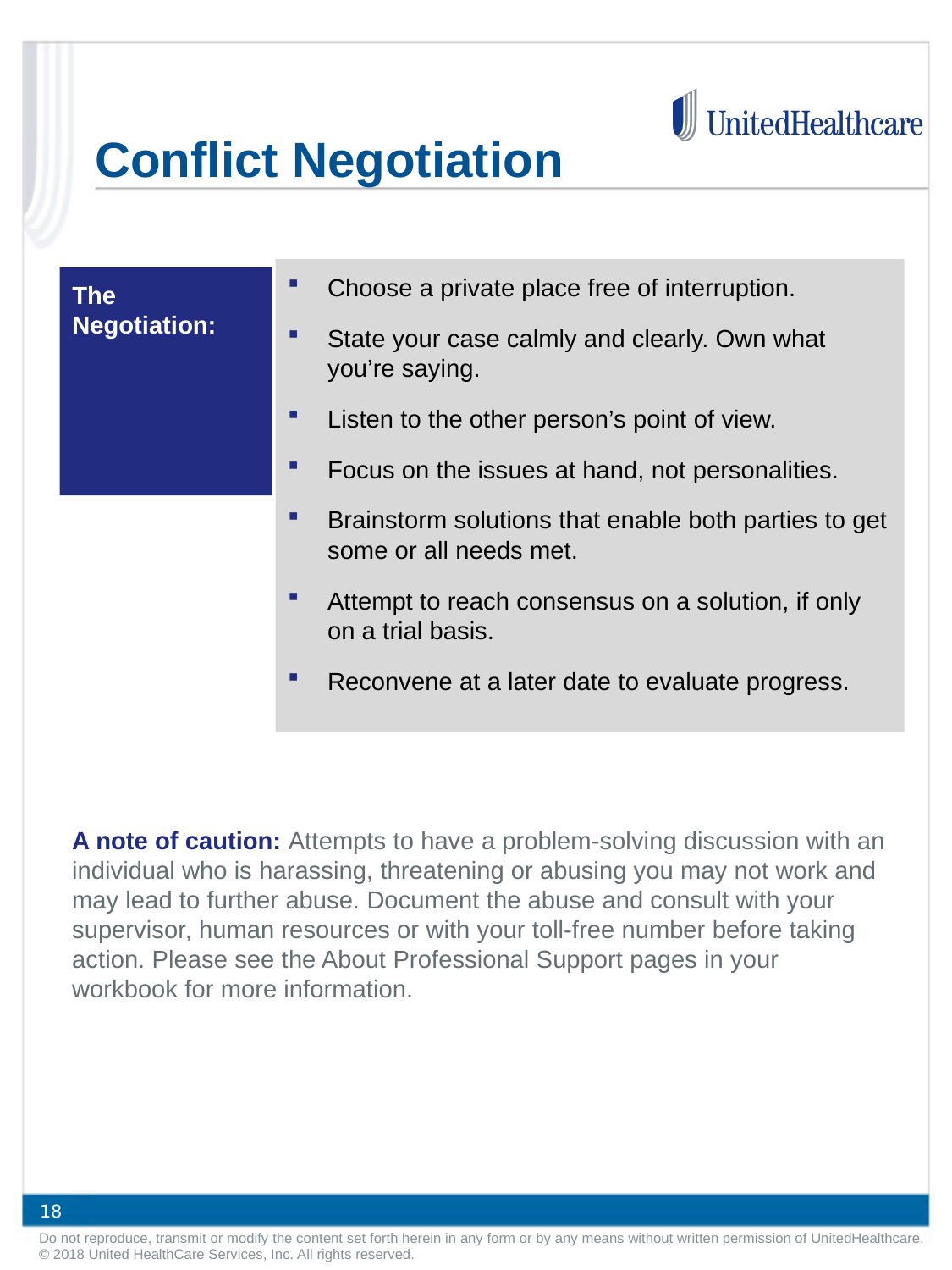

Conflict Negotiation
Choose a private place free of interruption.
State your case calmly and clearly. Own what you’re saying.
Listen to the other person’s point of view.
Focus on the issues at hand, not personalities.
Brainstorm solutions that enable both parties to get some or all needs met.
Attempt to reach consensus on a solution, if only on a trial basis.
Reconvene at a later date to evaluate progress.

The Negotiation:
A note of caution: Attempts to have a problem-solving discussion with an individual who is harassing, threatening or abusing you may not work and may lead to further abuse. Document the abuse and consult with your supervisor, human resources or with your toll-free number before taking action. Please see the About Professional Support pages in your workbook for more information.
18
Do not reproduce, transmit or modify the content set forth herein in any form or by any means without written permission of UnitedHealthcare. © 2018 United HealthCare Services, Inc. All rights reserved.